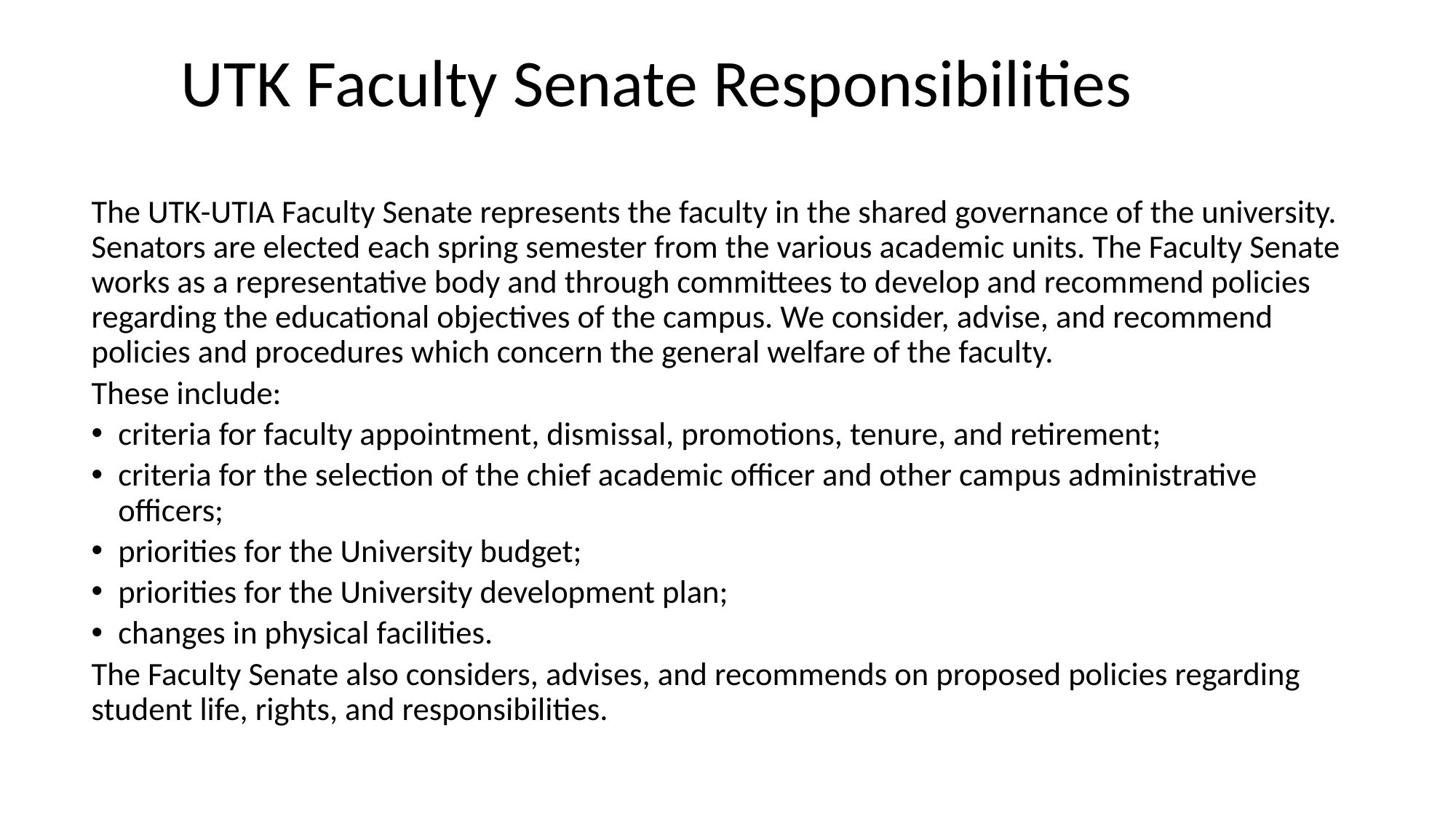

# UTK Faculty Senate Responsibilities
The UTK-UTIA Faculty Senate represents the faculty in the shared governance of the university. Senators are elected each spring semester from the various academic units. The Faculty Senate works as a representative body and through committees to develop and recommend policies regarding the educational objectives of the campus. We consider, advise, and recommend policies and procedures which concern the general welfare of the faculty.
These include:
criteria for faculty appointment, dismissal, promotions, tenure, and retirement;
criteria for the selection of the chief academic officer and other campus administrative officers;
priorities for the University budget;
priorities for the University development plan;
changes in physical facilities.
The Faculty Senate also considers, advises, and recommends on proposed policies regarding student life, rights, and responsibilities.